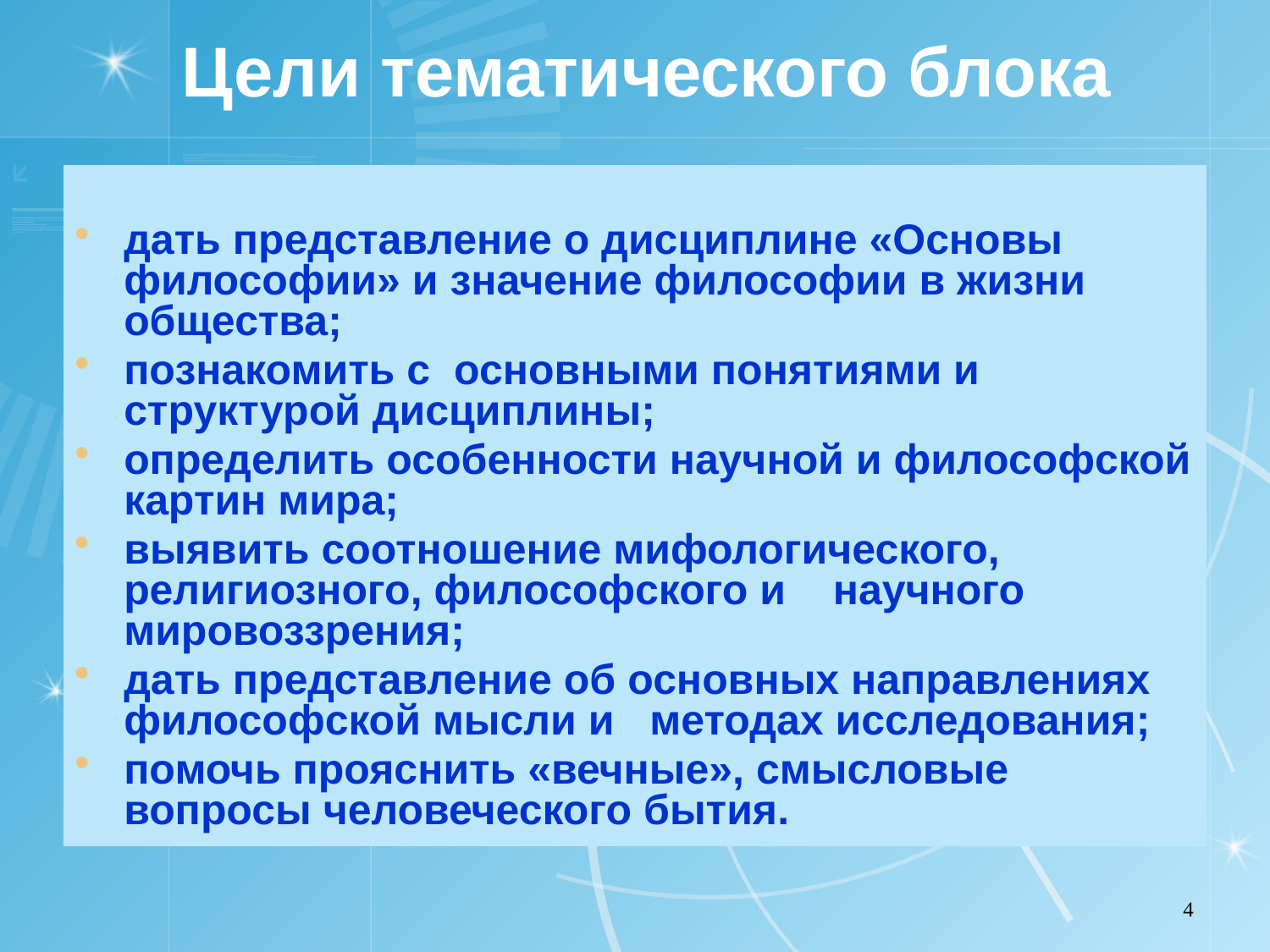

Цели тематического блока

дать представление о дисциплине «Основы философии» и значение философии в жизни общества;
познакомить с  основными понятиями и структурой дисциплины;
определить особенности научной и философской картин мира;
выявить соотношение мифологического, религиозного, философского и    научного мировоззрения;
дать представление об основных направлениях философской мысли и   методах исследования;
помочь прояснить «вечные», смысловые     вопросы человеческого бытия.
4